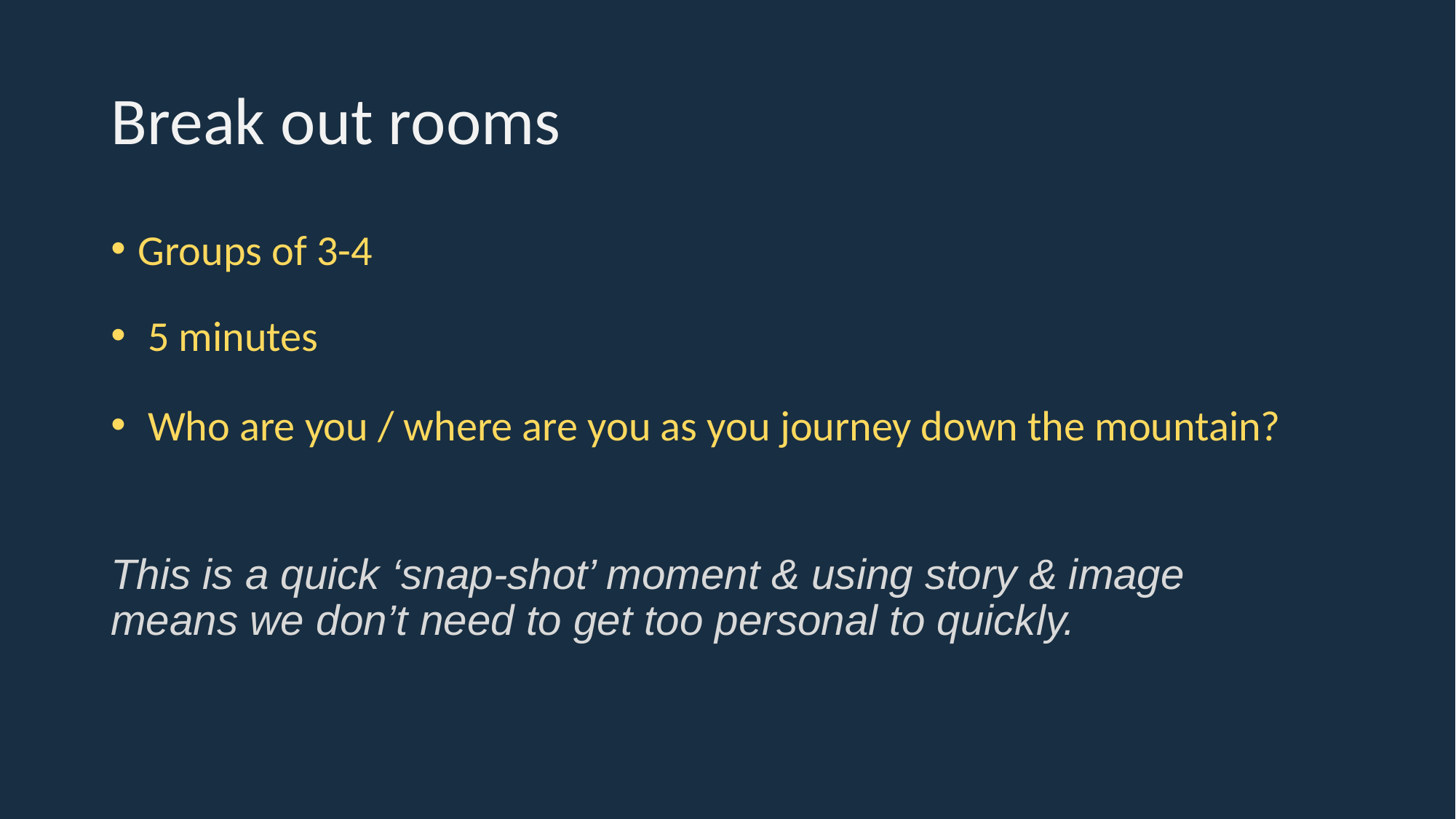

# Break out rooms
Groups of 3-4
 5 minutes
 Who are you / where are you as you journey down the mountain?
This is a quick ‘snap-shot’ moment & using story & image means we don’t need to get too personal to quickly.